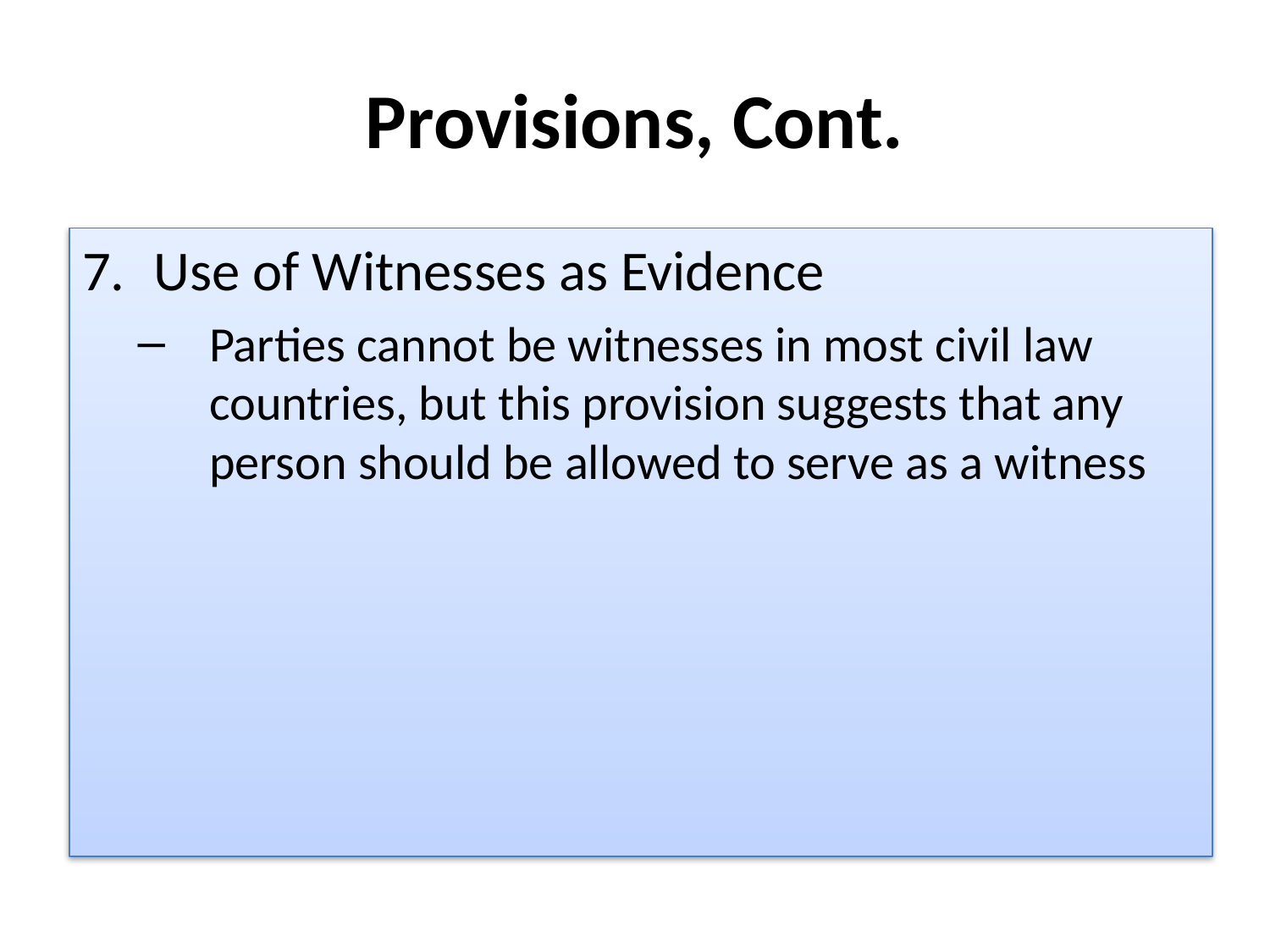

# Provisions, Cont.
Use of Witnesses as Evidence
Parties cannot be witnesses in most civil law countries, but this provision suggests that any person should be allowed to serve as a witness